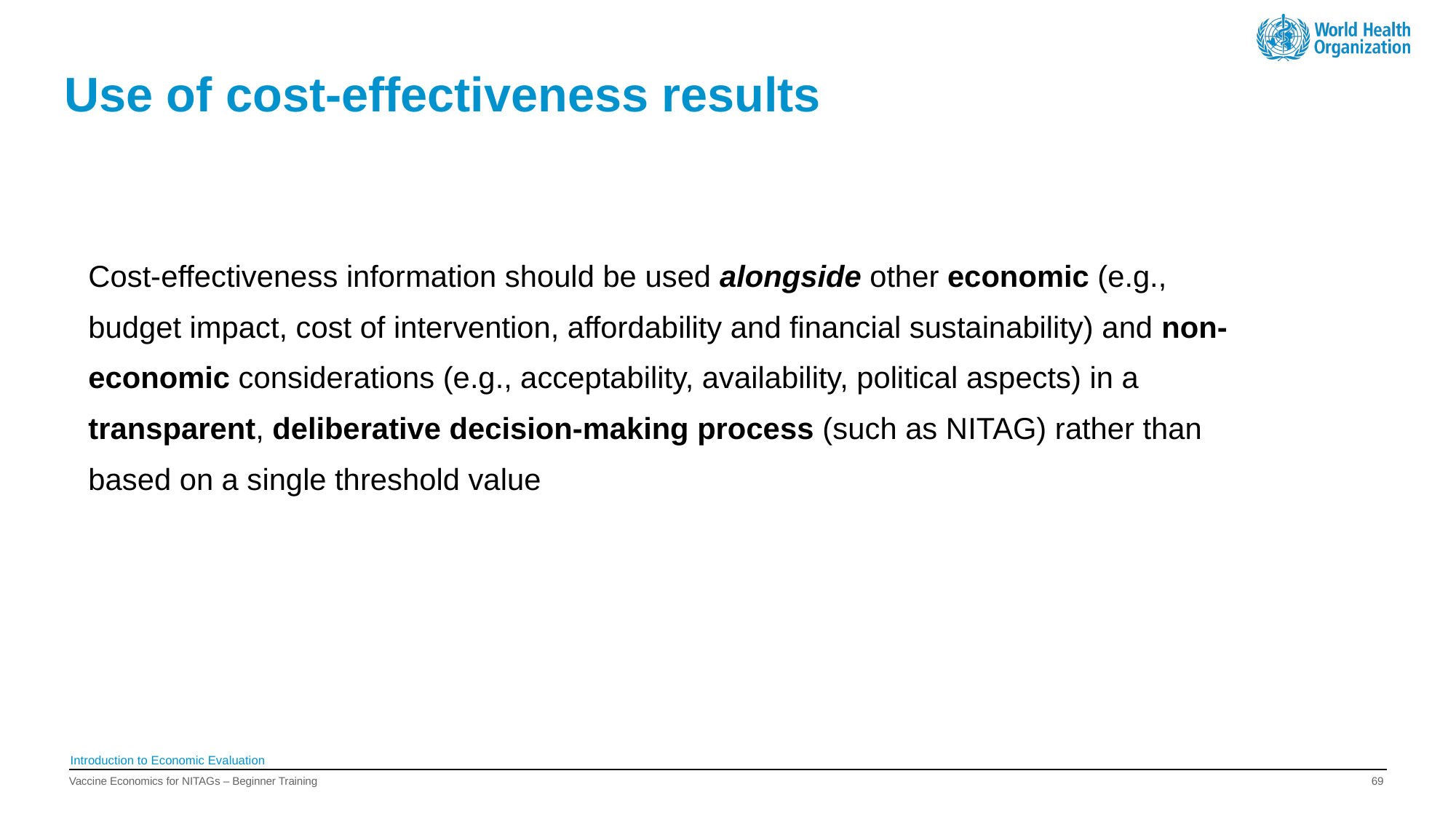

# Use of cost-effectiveness results

Cost-effectiveness information should be used alongside other economic (e.g., budget impact, cost of intervention, affordability and financial sustainability) and non-economic considerations (e.g., acceptability, availability, political aspects) in a transparent, deliberative decision-making process (such as NITAG) rather than based on a single threshold value

Introduction to Economic Evaluation
Vaccine Economics for NITAGs – Beginner Training
69